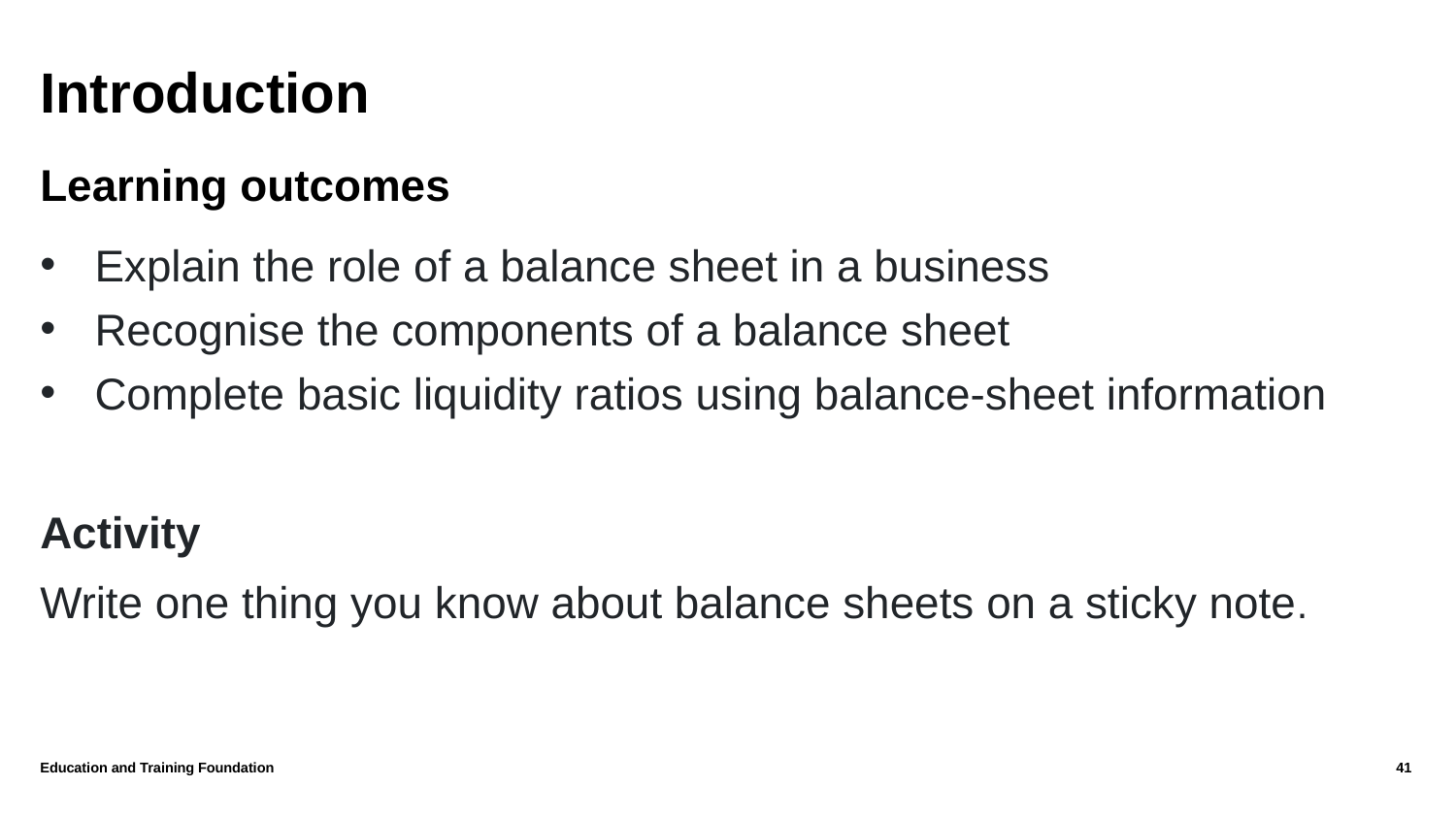

# Introduction
Learning outcomes
Explain the role of a balance sheet in a business
Recognise the components of a balance sheet
Complete basic liquidity ratios using balance-sheet information

Activity
Write one thing you know about balance sheets on a sticky note.

Education and Training Foundation
41